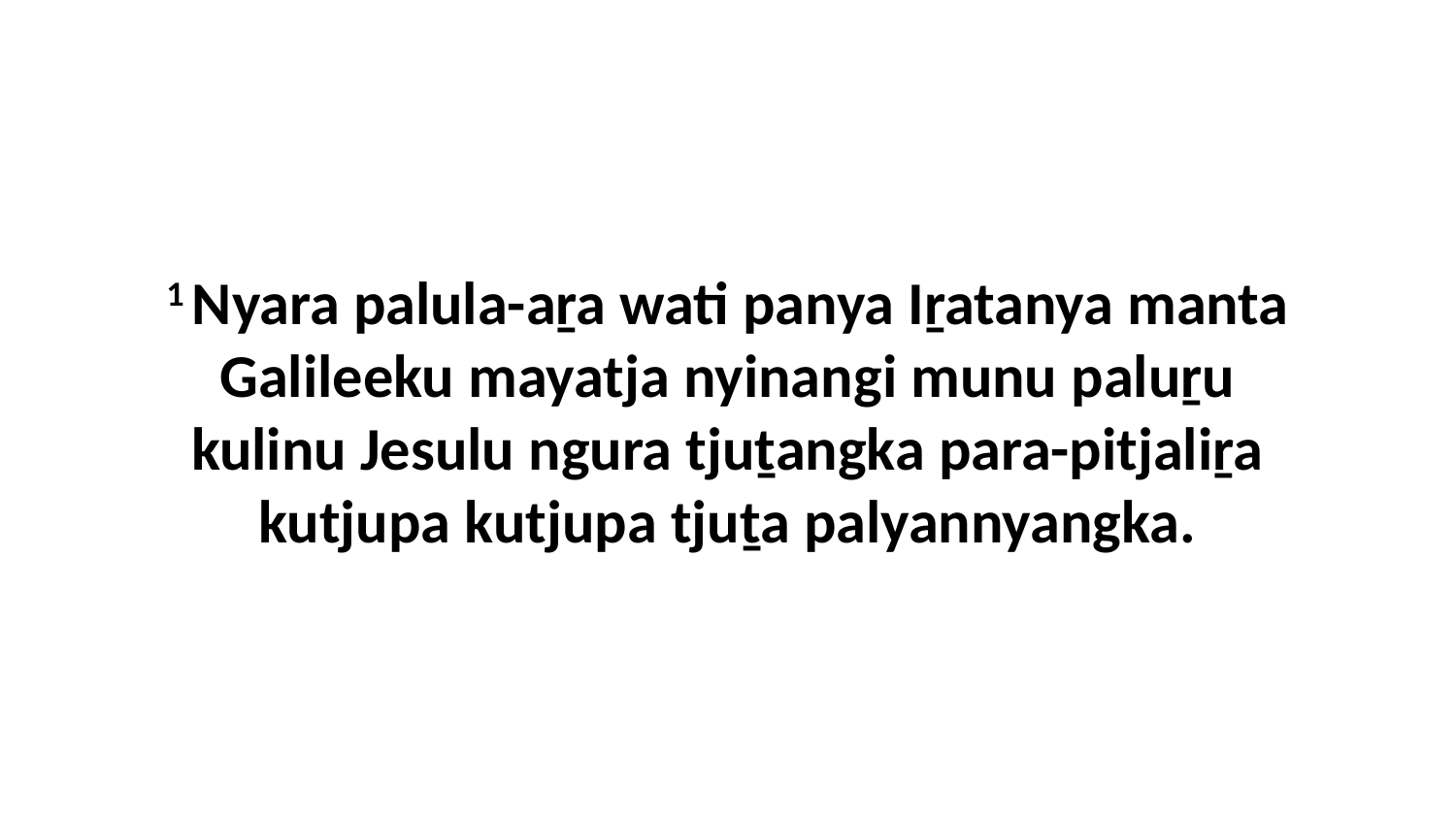

1 Nyara palula-aṟa wati panya Iṟatanya manta Galileeku mayatja nyinangi munu paluṟu kulinu Jesulu ngura tjuṯangka para-pitjaliṟa kutjupa kutjupa tjuṯa palyannyangka.